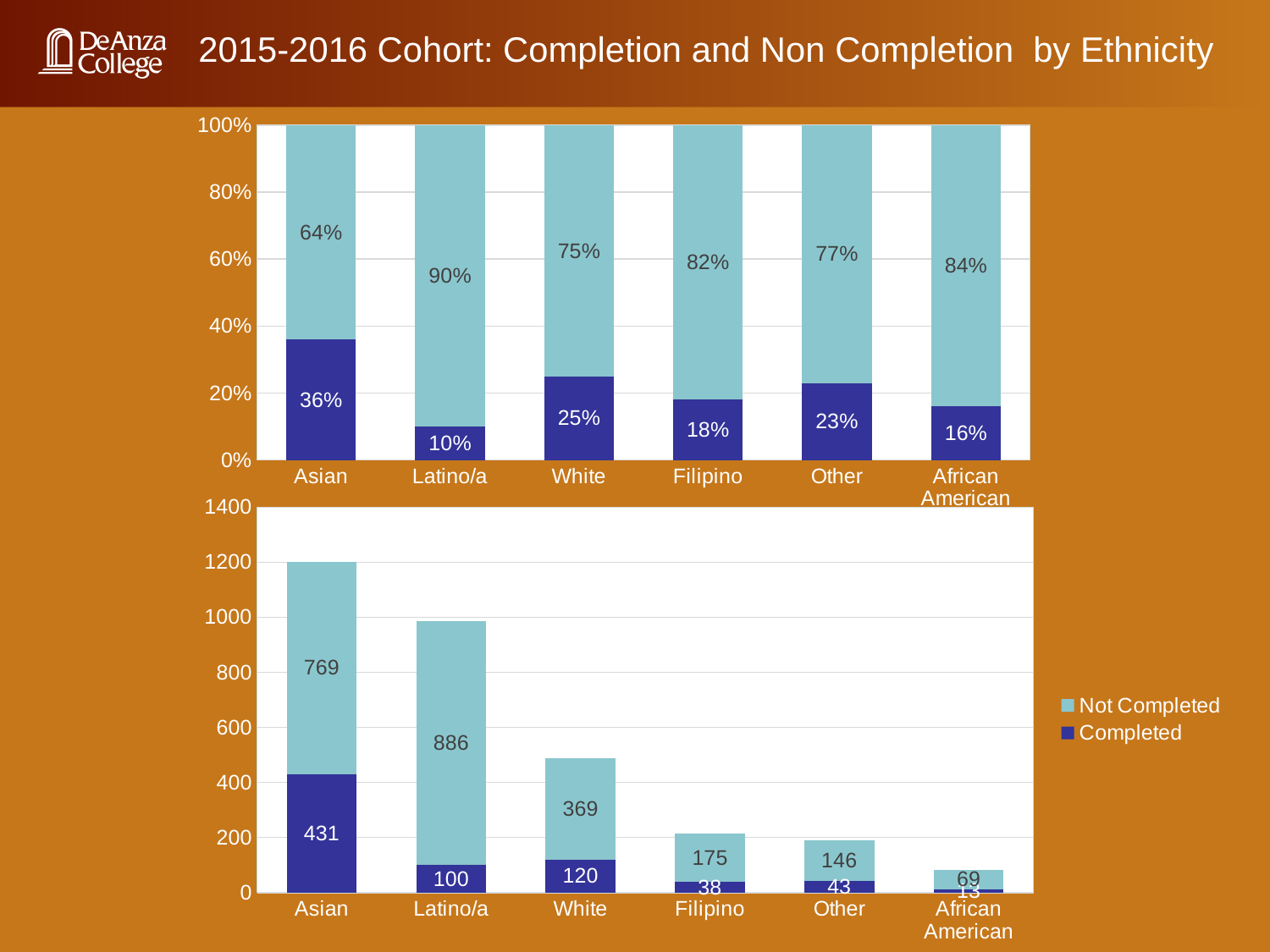

2015-2016 Cohort: Completion and Non Completion  by Ethnicity

### Chart

| Category | SPAR | Non SPAR |
|---|---|---|
| Asian | 0.36 | 0.64 |
| Latino/a | 0.1 | 0.9 |
| White | 0.25 | 0.75 |
| Filipino | 0.18 | 0.82 |
| Other | 0.23 | 0.77 |
| African American | 0.16 | 0.84 |

### Chart

| Category | Completed | Not Completed |
|---|---|---|
| Asian | 431.0 | 769.0 |
| Latino/a | 100.0 | 886.0 |
| White | 120.0 | 369.0 |
| Filipino | 38.0 | 175.0 |
| Other | 43.0 | 146.0 |
| African American | 13.0 | 69.0 |